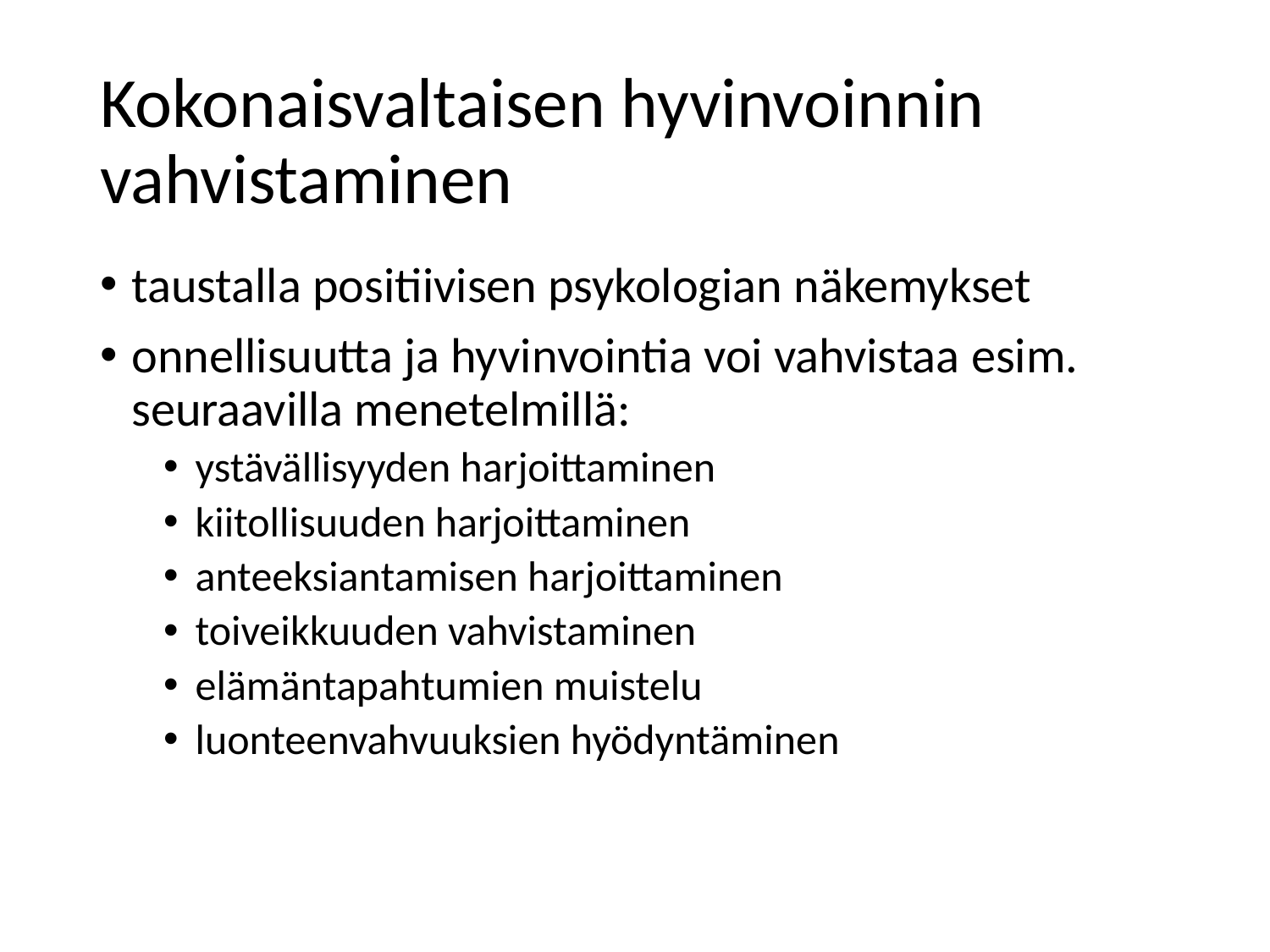

# Kokonaisvaltaisen hyvinvoinnin vahvistaminen
taustalla positiivisen psykologian näkemykset
onnellisuutta ja hyvinvointia voi vahvistaa esim. seuraavilla menetelmillä:
ystävällisyyden harjoittaminen
kiitollisuuden harjoittaminen
anteeksiantamisen harjoittaminen
toiveikkuuden vahvistaminen
elämäntapahtumien muistelu
luonteenvahvuuksien hyödyntäminen